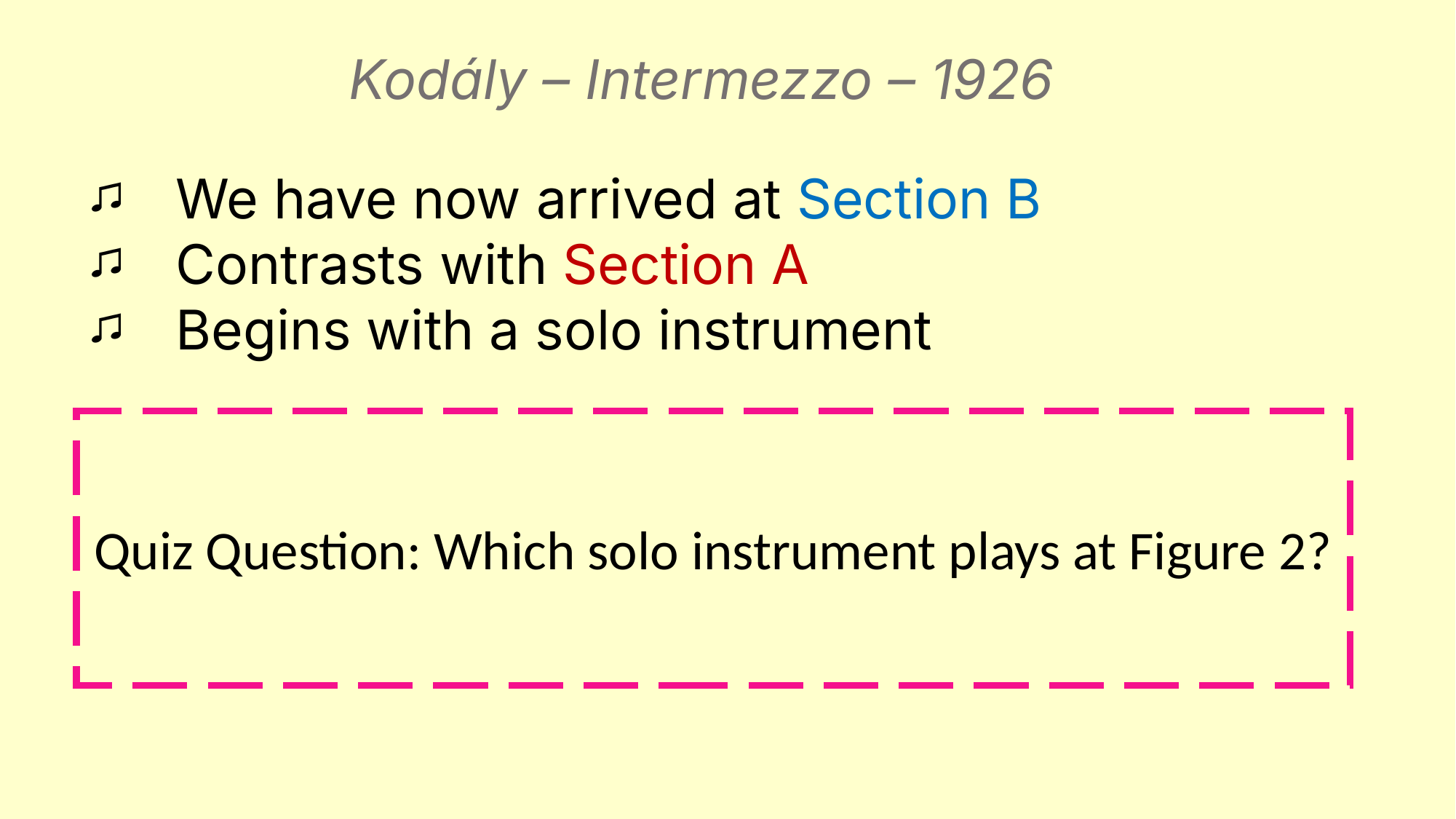

Kodály – Intermezzo – 1926
We have now arrived at Section B
Contrasts with Section A
Begins with a solo instrument
Quiz Question: Which solo instrument plays at Figure 2?